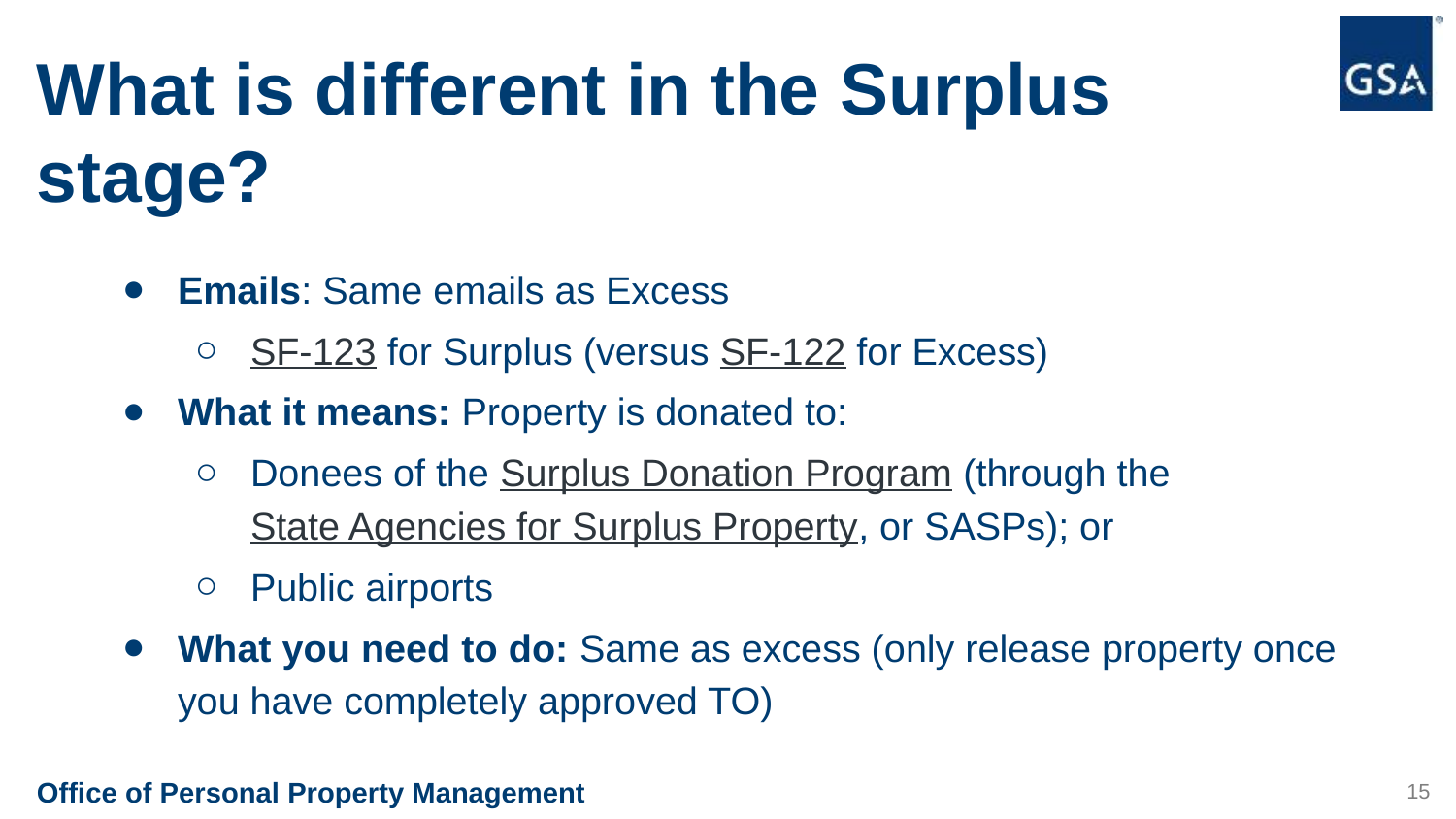

# What is different in the Surplus stage?
Emails: Same emails as Excess
SF-123 for Surplus (versus SF-122 for Excess)
What it means: Property is donated to:
Donees of the Surplus Donation Program (through the State Agencies for Surplus Property, or SASPs); or
Public airports
What you need to do: Same as excess (only release property once you have completely approved TO)